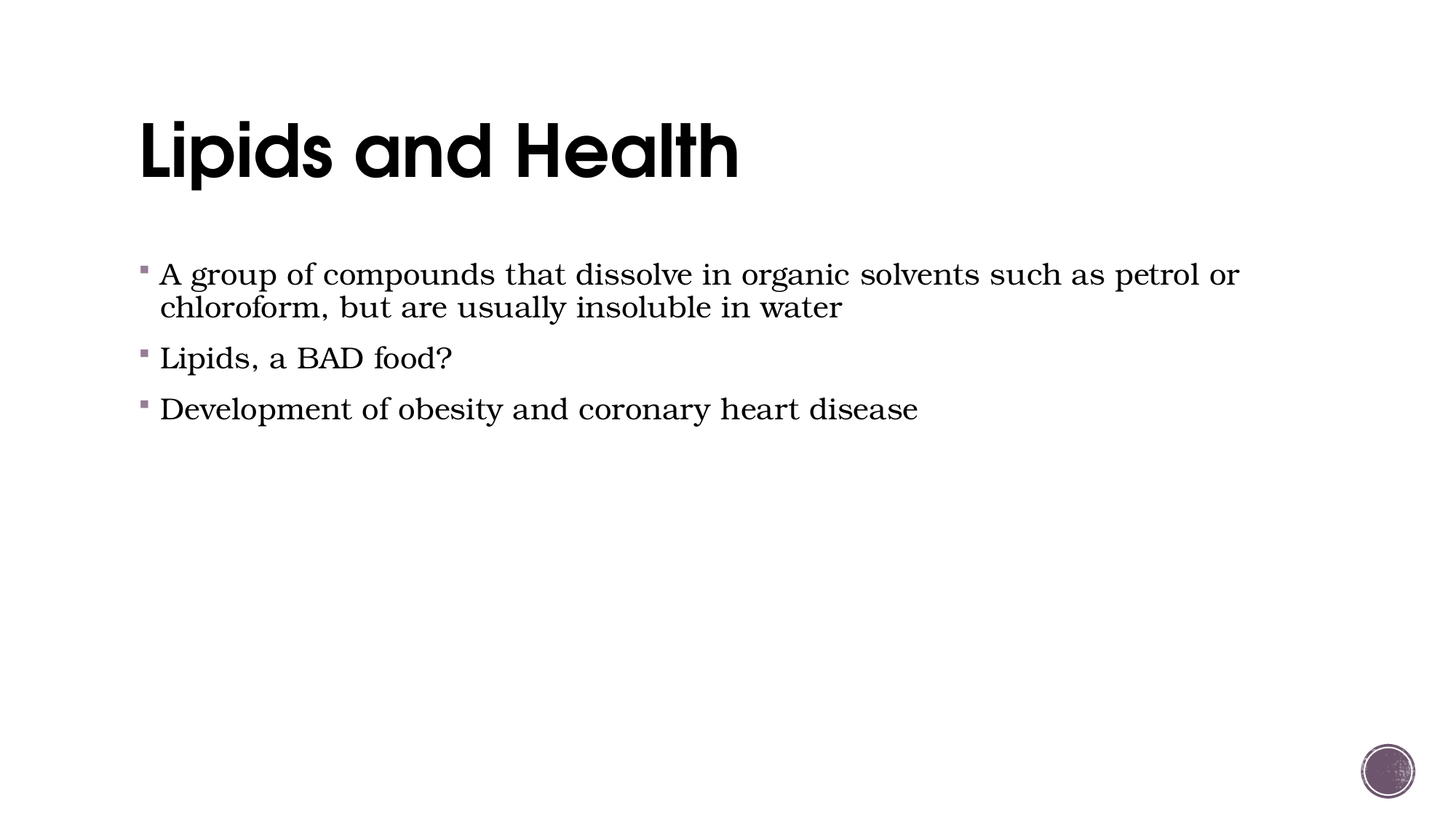

# Lipids and Health
A group of compounds that dissolve in organic solvents such as petrol or chloroform, but are usually insoluble in water
Lipids, a BAD food?
Development of obesity and coronary heart disease